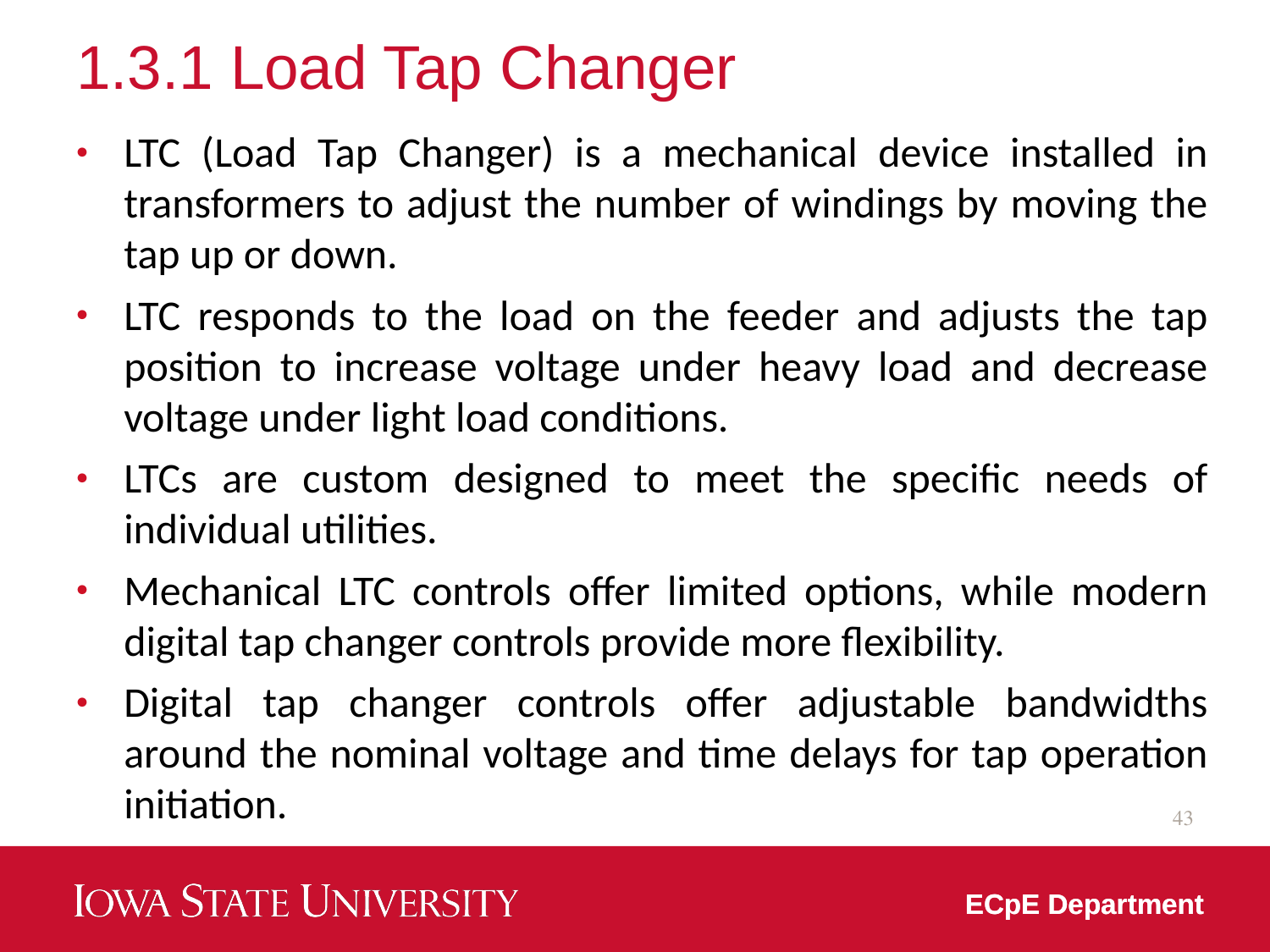

# 1.3.1 Load Tap Changer
LTC (Load Tap Changer) is a mechanical device installed in transformers to adjust the number of windings by moving the tap up or down.
LTC responds to the load on the feeder and adjusts the tap position to increase voltage under heavy load and decrease voltage under light load conditions.
LTCs are custom designed to meet the specific needs of individual utilities.
Mechanical LTC controls offer limited options, while modern digital tap changer controls provide more flexibility.
Digital tap changer controls offer adjustable bandwidths around the nominal voltage and time delays for tap operation initiation.
43
ECpE Department